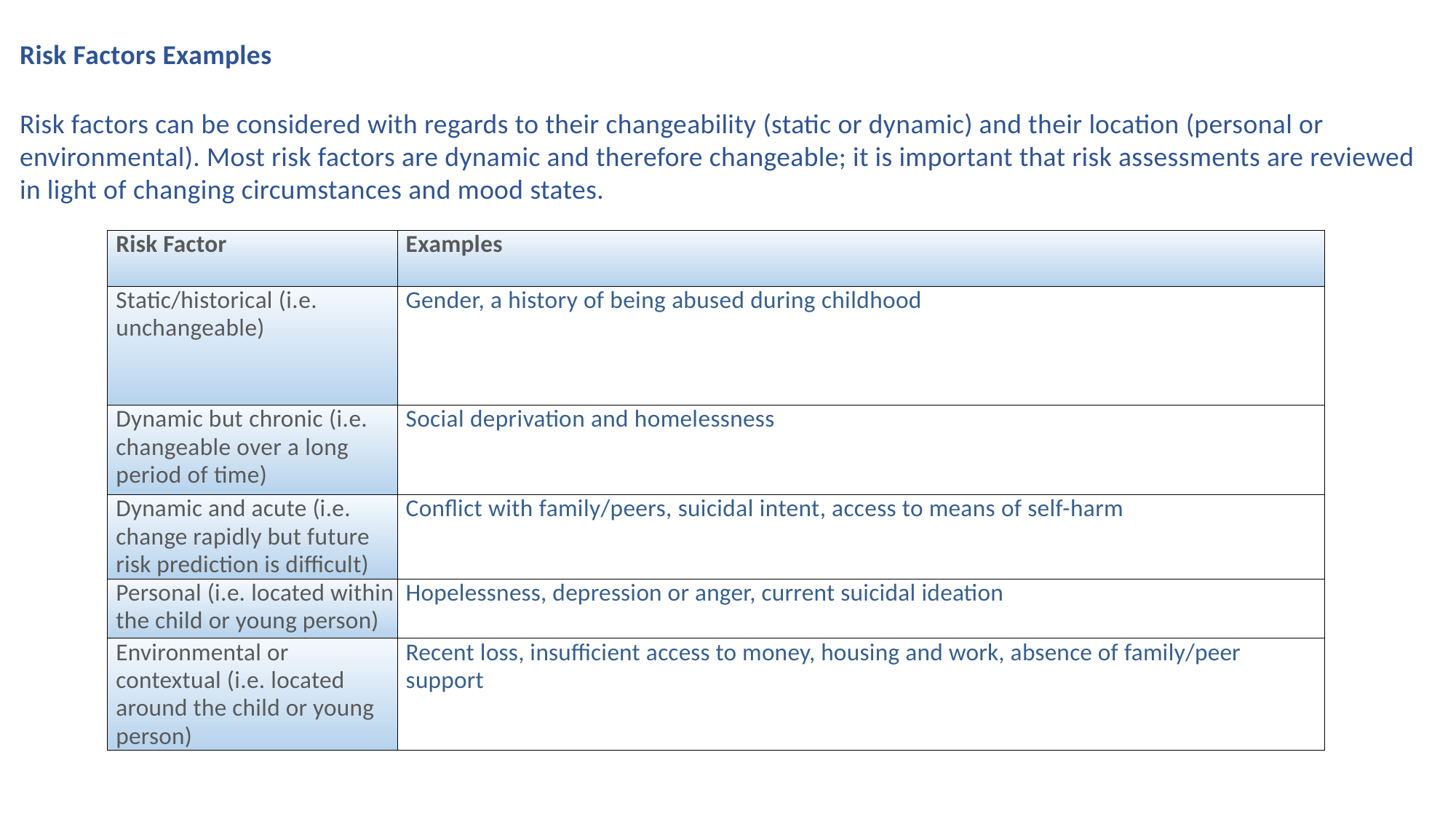

Risk Factors Examples

Risk factors can be considered with regards to their changeability (static or dynamic) and their location (personal or environmental). Most risk factors are dynamic and therefore changeable; it is important that risk assessments are reviewed in light of changing circumstances and mood states.
| Risk Factor | Examples |
| --- | --- |
| Static/historical (i.e. unchangeable) | Gender, a history of being abused during childhood |
| Dynamic but chronic (i.e. changeable over a long period of time) | Social deprivation and homelessness |
| Dynamic and acute (i.e. change rapidly but future risk prediction is difficult) | Conflict with family/peers, suicidal intent, access to means of self-harm |
| Personal (i.e. located within the child or young person) | Hopelessness, depression or anger, current suicidal ideation |
| Environmental or contextual (i.e. located around the child or young person) | Recent loss, insufficient access to money, housing and work, absence of family/peer support |